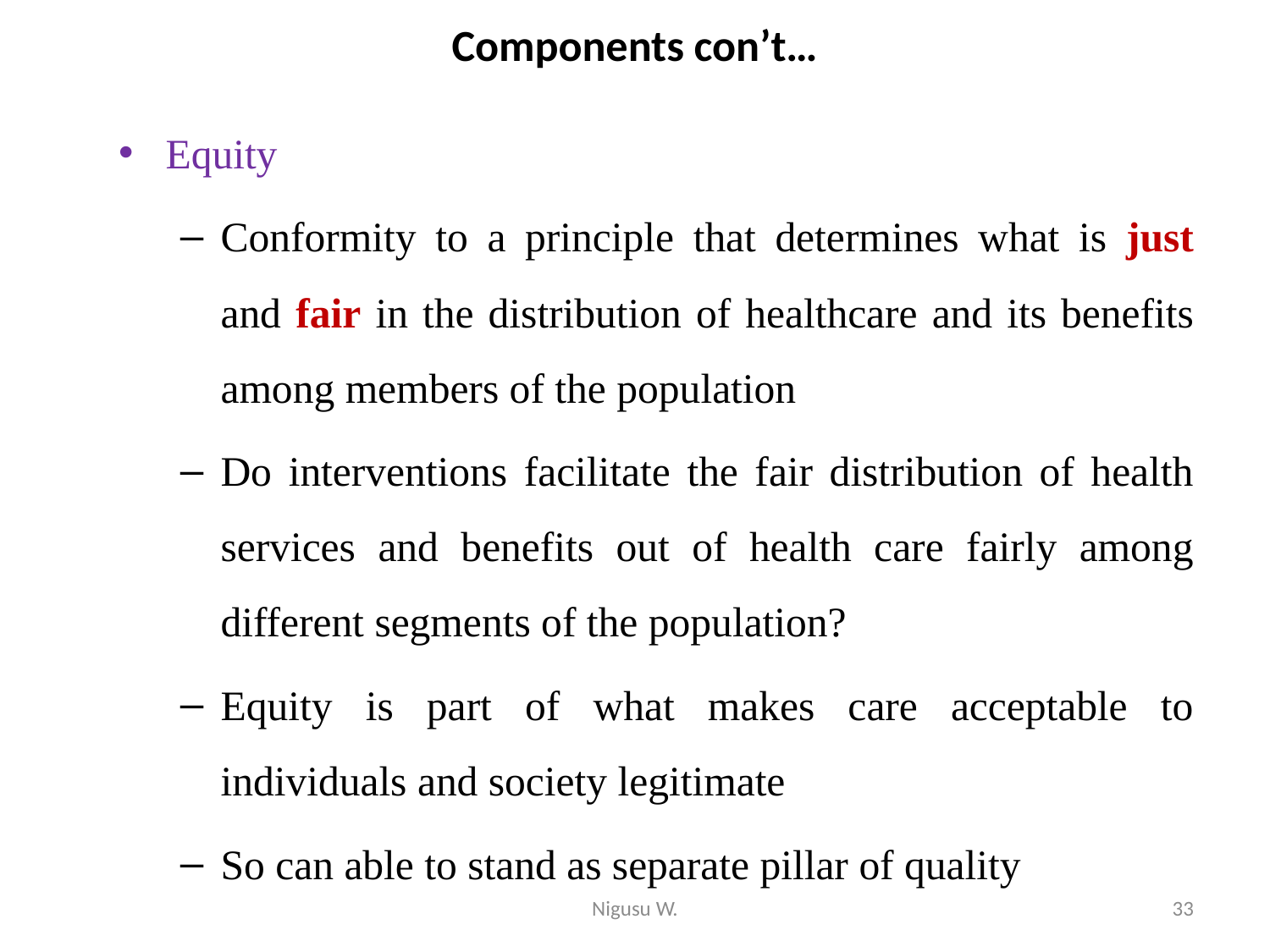

Components con’t…
Equity
Conformity to a principle that determines what is just and fair in the distribution of healthcare and its benefits among members of the population
Do interventions facilitate the fair distribution of health services and benefits out of health care fairly among different segments of the population?
Equity is part of what makes care acceptable to individuals and society legitimate
So can able to stand as separate pillar of quality
Nigusu W.
33